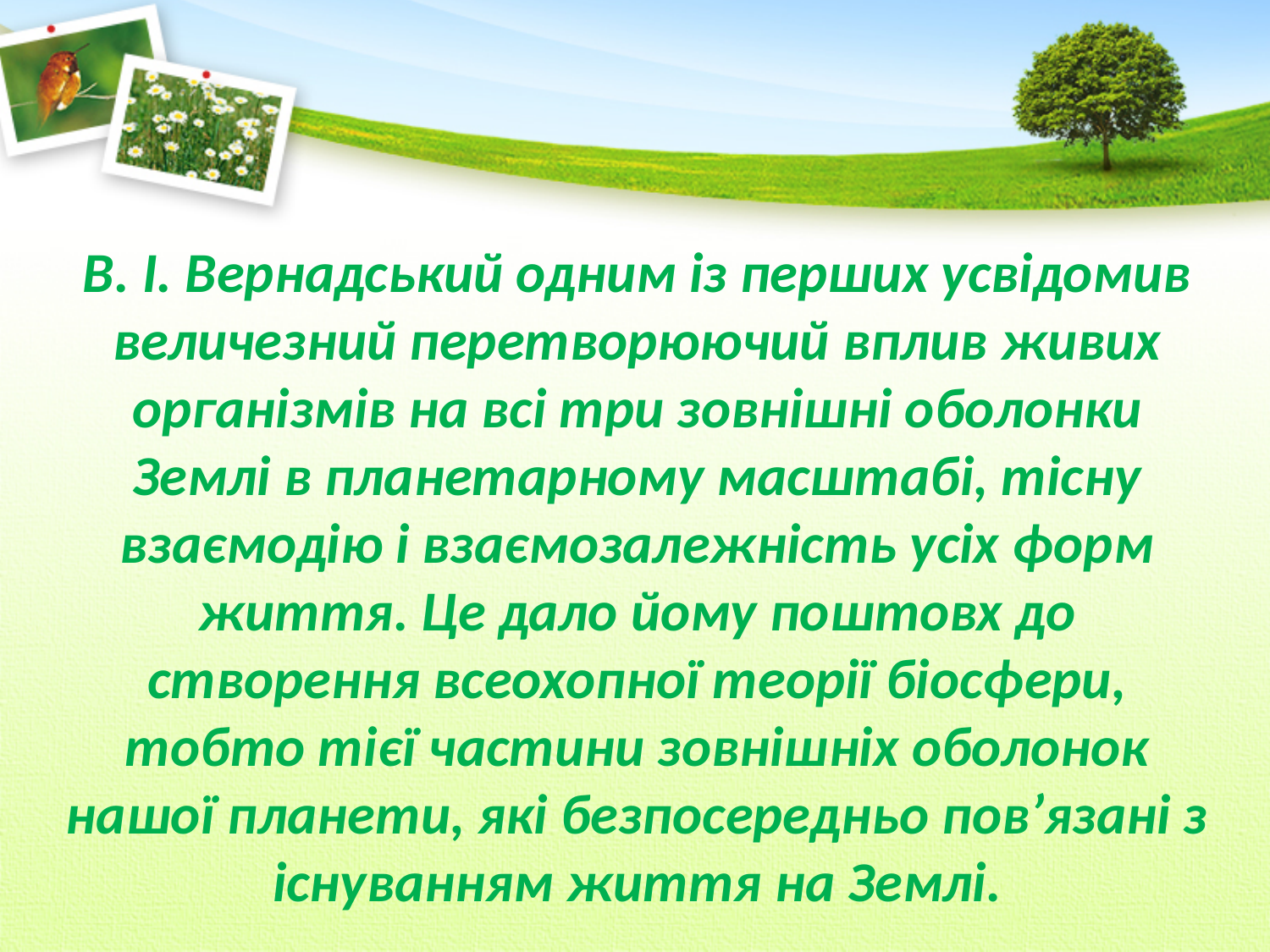

В. І. Вернадський одним із перших усвідомив величезний перетворюючий вплив живих організмів на всі три зовнішні оболонки Землі в планетарному масштабі, тісну взаємодію і взаємозалежність усіх форм життя. Це дало йому поштовх до створення всеохопної теорії біосфери, тобто тієї частини зовнішніх оболонок нашої планети, які безпосередньо пов’язані з існуванням життя на Землі.